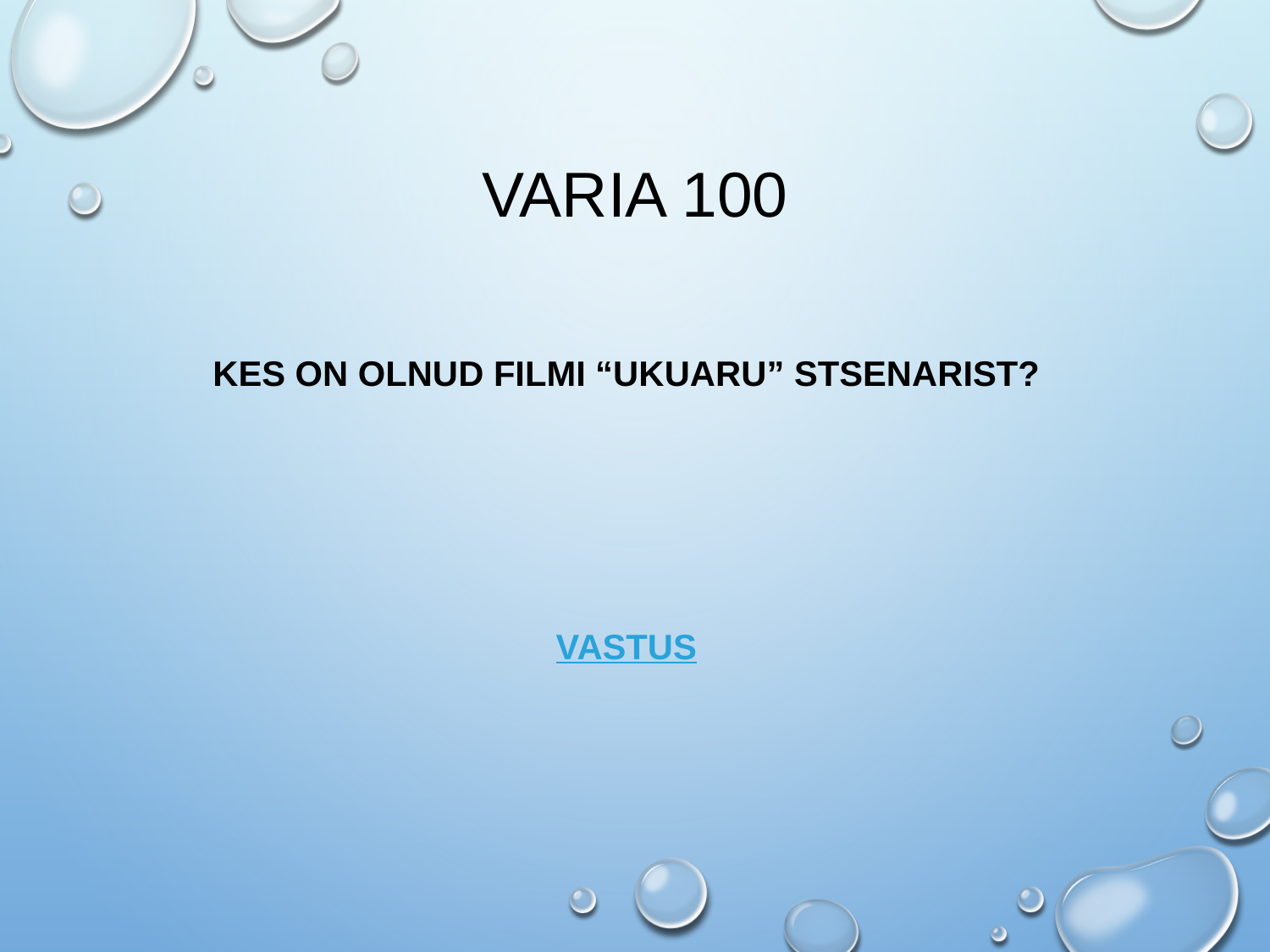

# VARIA 100

Kes on olnud filmi “Ukuaru” stsenarist?

VASTUS